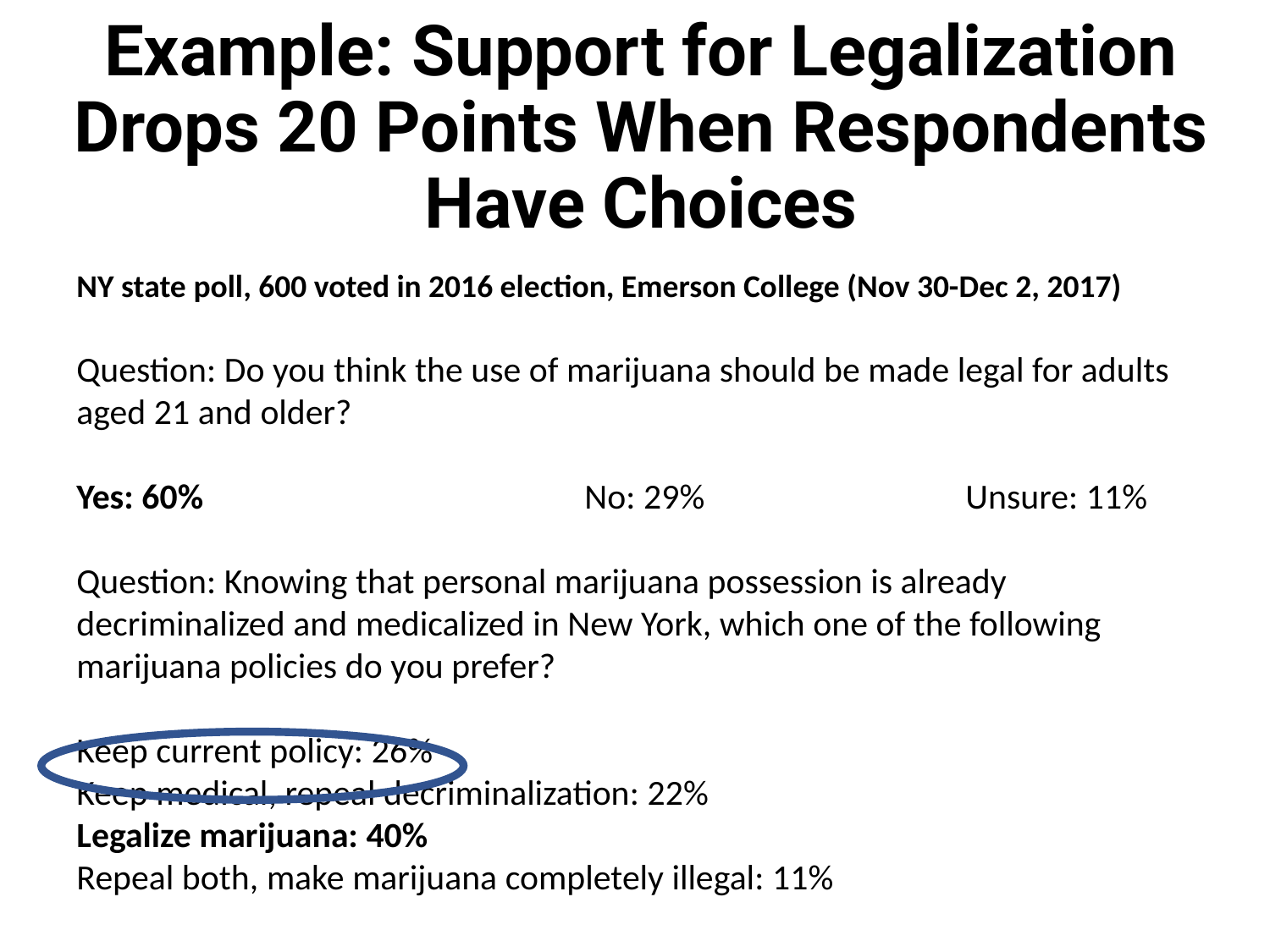

# Example: Support for Legalization Drops 20 Points When Respondents Have Choices
NY state poll, 600 voted in 2016 election, Emerson College (Nov 30-Dec 2, 2017)

Question: Do you think the use of marijuana should be made legal for adults aged 21 and older?

Yes: 60%			No: 29%			Unsure: 11%

Question: Knowing that personal marijuana possession is already decriminalized and medicalized in New York, which one of the following marijuana policies do you prefer?

Keep current policy: 26%
Keep medical, repeal decriminalization: 22%
Legalize marijuana: 40%
Repeal both, make marijuana completely illegal: 11%